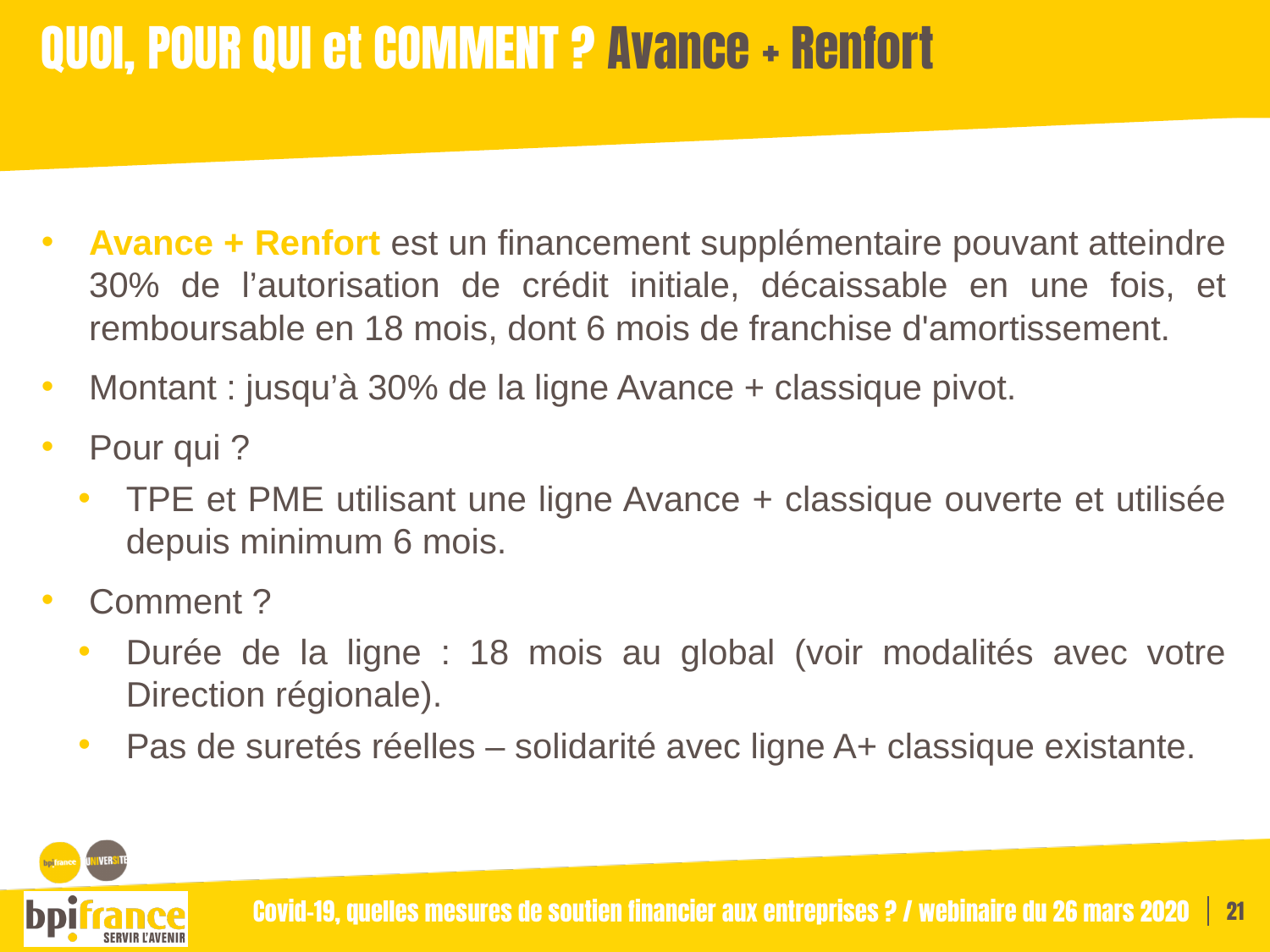

# QUOI, POUR QUI et COMMENT ? Avance + Renfort
Avance + Renfort est un financement supplémentaire pouvant atteindre 30% de l’autorisation de crédit initiale, décaissable en une fois, et remboursable en 18 mois, dont 6 mois de franchise d'amortissement.
Montant : jusqu’à 30% de la ligne Avance + classique pivot.
Pour qui ?
TPE et PME utilisant une ligne Avance + classique ouverte et utilisée depuis minimum 6 mois.
Comment ?
Durée de la ligne : 18 mois au global (voir modalités avec votre Direction régionale).
Pas de suretés réelles – solidarité avec ligne A+ classique existante.

21